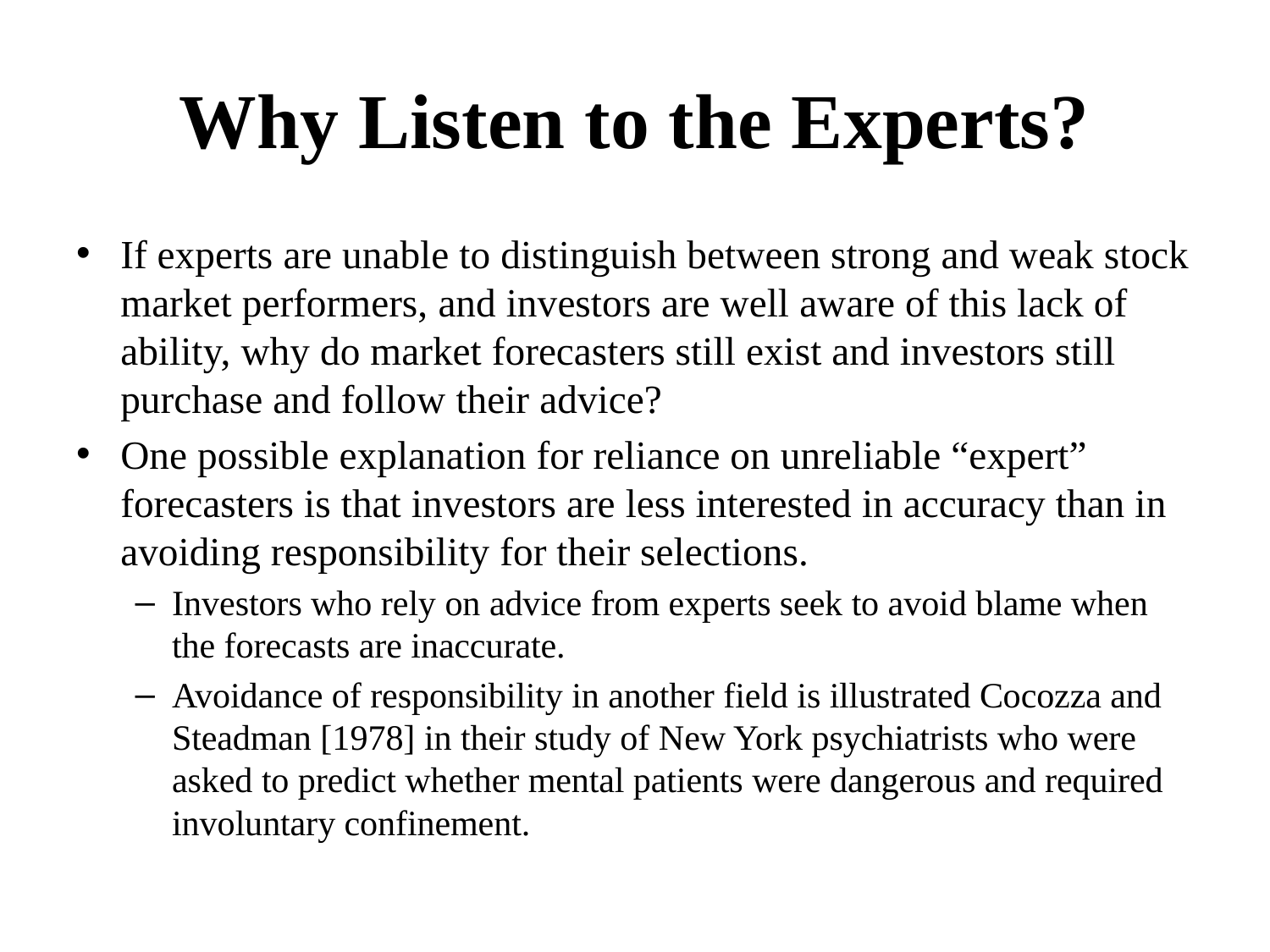

# Why Listen to the Experts?
If experts are unable to distinguish between strong and weak stock market performers, and investors are well aware of this lack of ability, why do market forecasters still exist and investors still purchase and follow their advice?
One possible explanation for reliance on unreliable “expert” forecasters is that investors are less interested in accuracy than in avoiding responsibility for their selections.
Investors who rely on advice from experts seek to avoid blame when the forecasts are inaccurate.
Avoidance of responsibility in another field is illustrated Cocozza and Steadman [1978] in their study of New York psychiatrists who were asked to predict whether mental patients were dangerous and required involuntary confinement.